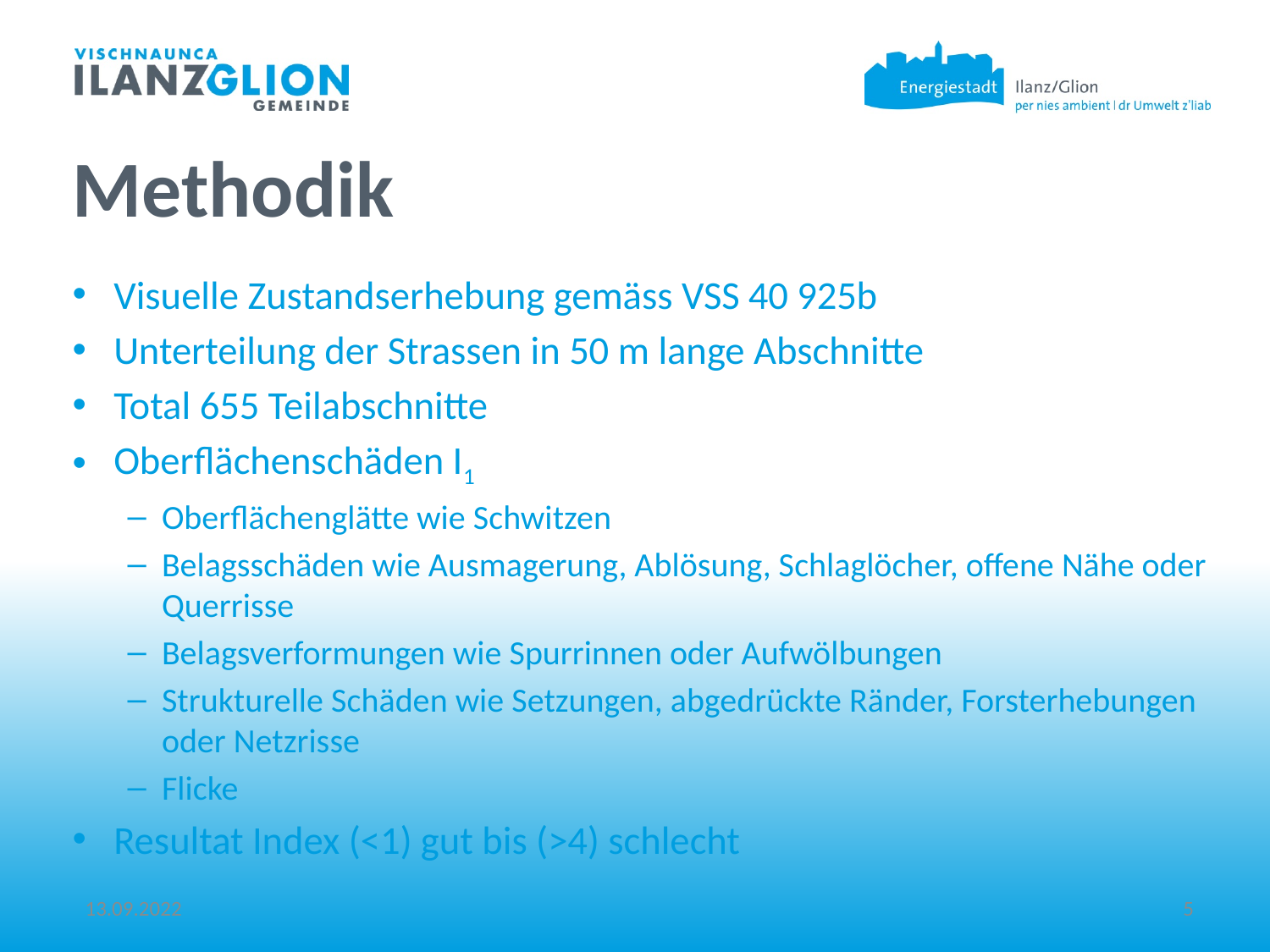

Methodik
Visuelle Zustandserhebung gemäss VSS 40 925b
Unterteilung der Strassen in 50 m lange Abschnitte
Total 655 Teilabschnitte
Oberflächenschäden I1
Oberflächenglätte wie Schwitzen
Belagsschäden wie Ausmagerung, Ablösung, Schlaglöcher, offene Nähe oder Querrisse
Belagsverformungen wie Spurrinnen oder Aufwölbungen
Strukturelle Schäden wie Setzungen, abgedrückte Ränder, Forsterhebungen oder Netzrisse
Flicke
Resultat Index (<1) gut bis (>4) schlecht

13.09.2022

5